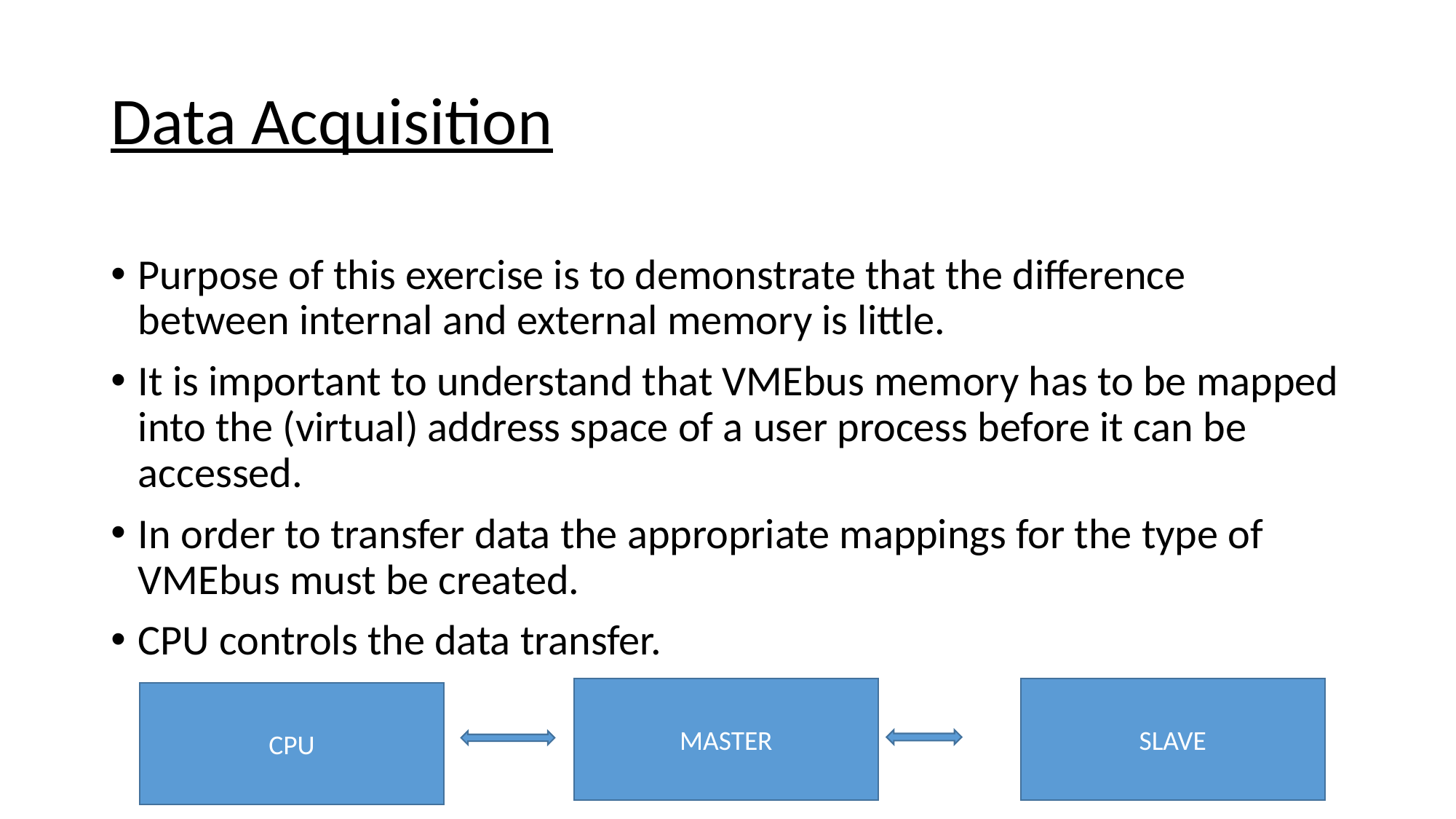

# Data Acquisition
Purpose of this exercise is to demonstrate that the difference between internal and external memory is little.
It is important to understand that VMEbus memory has to be mapped into the (virtual) address space of a user process before it can be accessed.
In order to transfer data the appropriate mappings for the type of VMEbus must be created.
CPU controls the data transfer.

MASTER
SLAVE
CPU